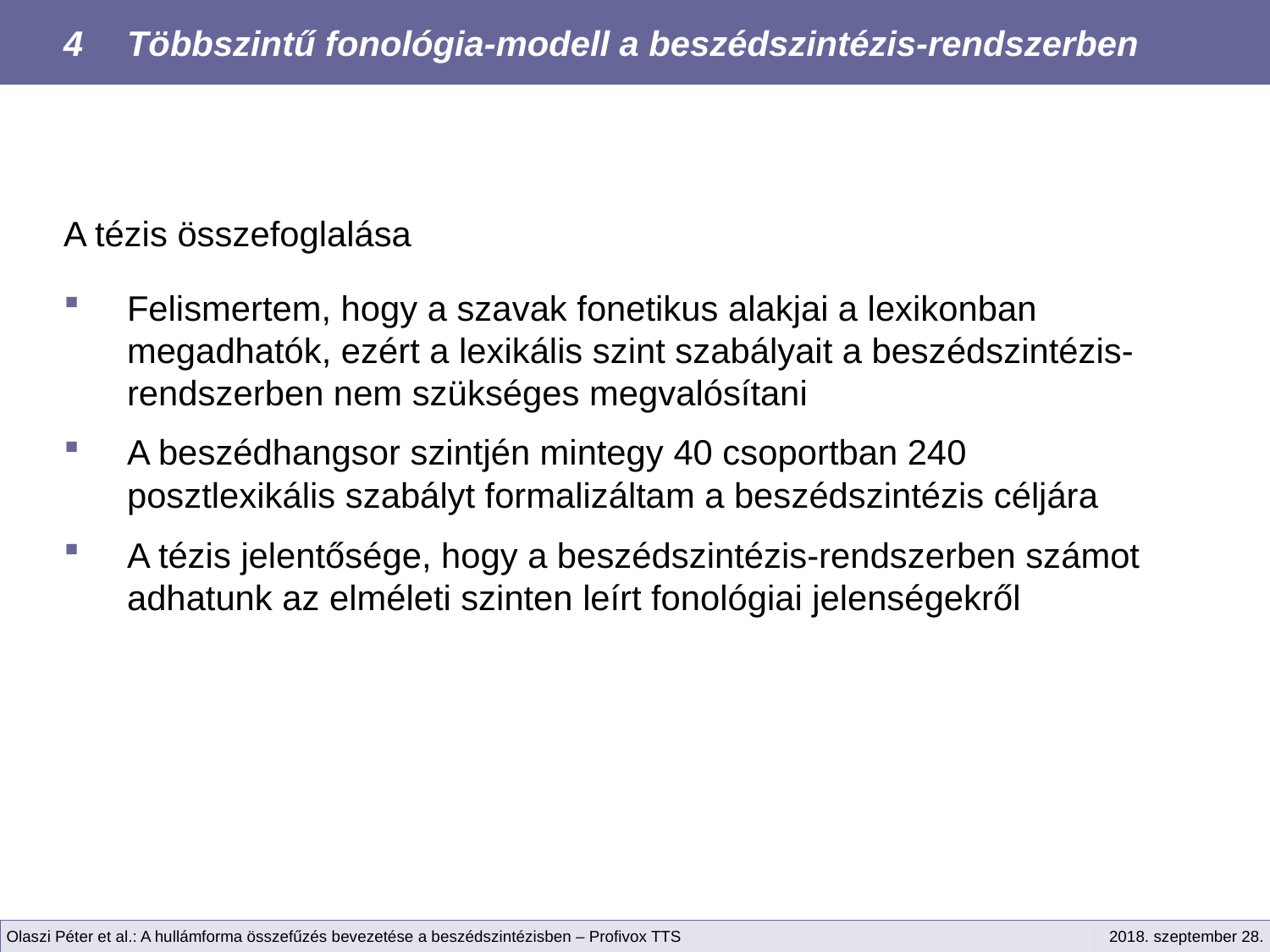

4	Többszintű fonológia-modell a beszédszintézis-rendszerben
A tézis összefoglalása
Felismertem, hogy a szavak fonetikus alakjai a lexikonban megadhatók, ezért a lexikális szint szabályait a beszédszintézis-rendszerben nem szükséges megvalósítani
A beszédhangsor szintjén mintegy 40 csoportban 240 posztlexikális szabályt formalizáltam a beszédszintézis céljára
A tézis jelentősége, hogy a beszédszintézis-rendszerben számot adhatunk az elméleti szinten leírt fonológiai jelenségekről